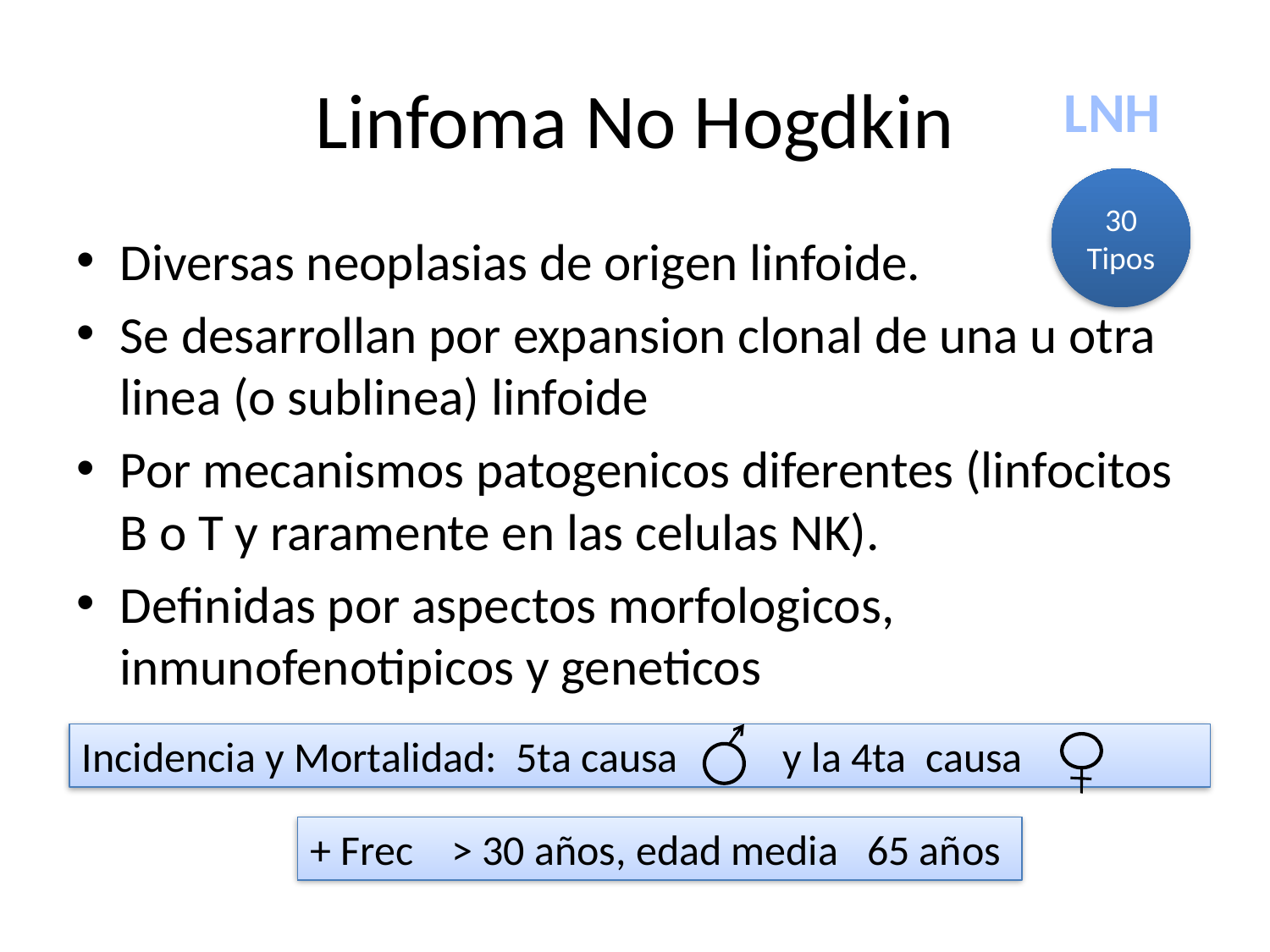

# Linfoma No Hogdkin
LNH
30
Tipos
Diversas neoplasias de origen linfoide.
Se desarrollan por expansion clonal de una u otra linea (o sublinea) linfoide
Por mecanismos patogenicos diferentes (linfocitos B o T y raramente en las celulas NK).
Definidas por aspectos morfologicos, inmunofenotipicos y geneticos
Incidencia y Mortalidad:  5ta causa           y la 4ta  causa

+ Frec    > 30 años, edad media   65 años